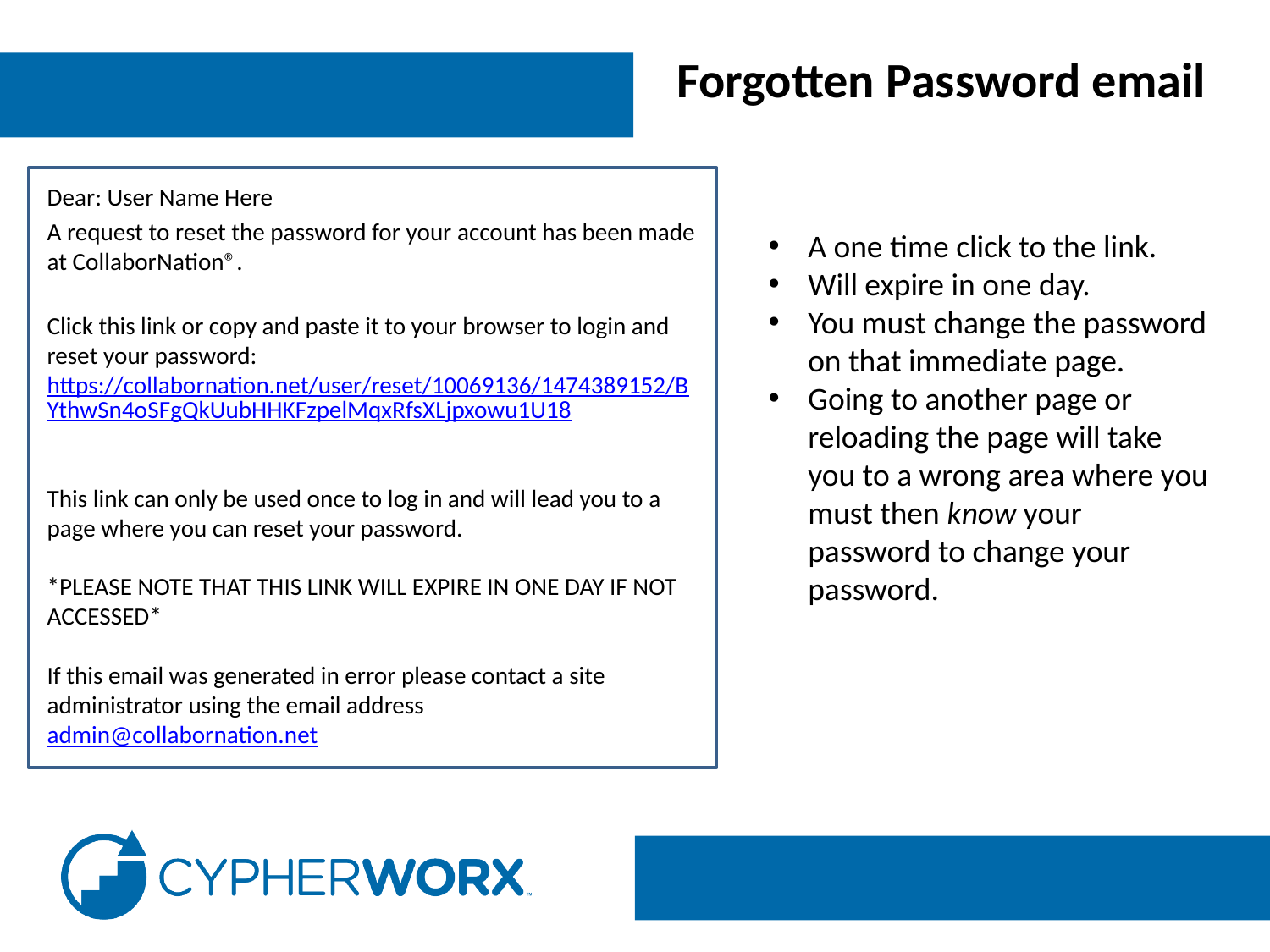

Forgotten Password email

Dear: User Name Here
A request to reset the password for your account has been made at CollaborNation®.
Click this link or copy and paste it to your browser to login and reset your password:
https://collabornation.net/user/reset/10069136/1474389152/BYthwSn4oSFgQkUubHHKFzpelMqxRfsXLjpxowu1U18
This link can only be used once to log in and will lead you to a page where you can reset your password.
*PLEASE NOTE THAT THIS LINK WILL EXPIRE IN ONE DAY IF NOT ACCESSED*
If this email was generated in error please contact a site administrator using the email address admin@collabornation.net
A one time click to the link.
Will expire in one day.
You must change the password on that immediate page.
Going to another page or reloading the page will take you to a wrong area where you must then know your password to change your password.